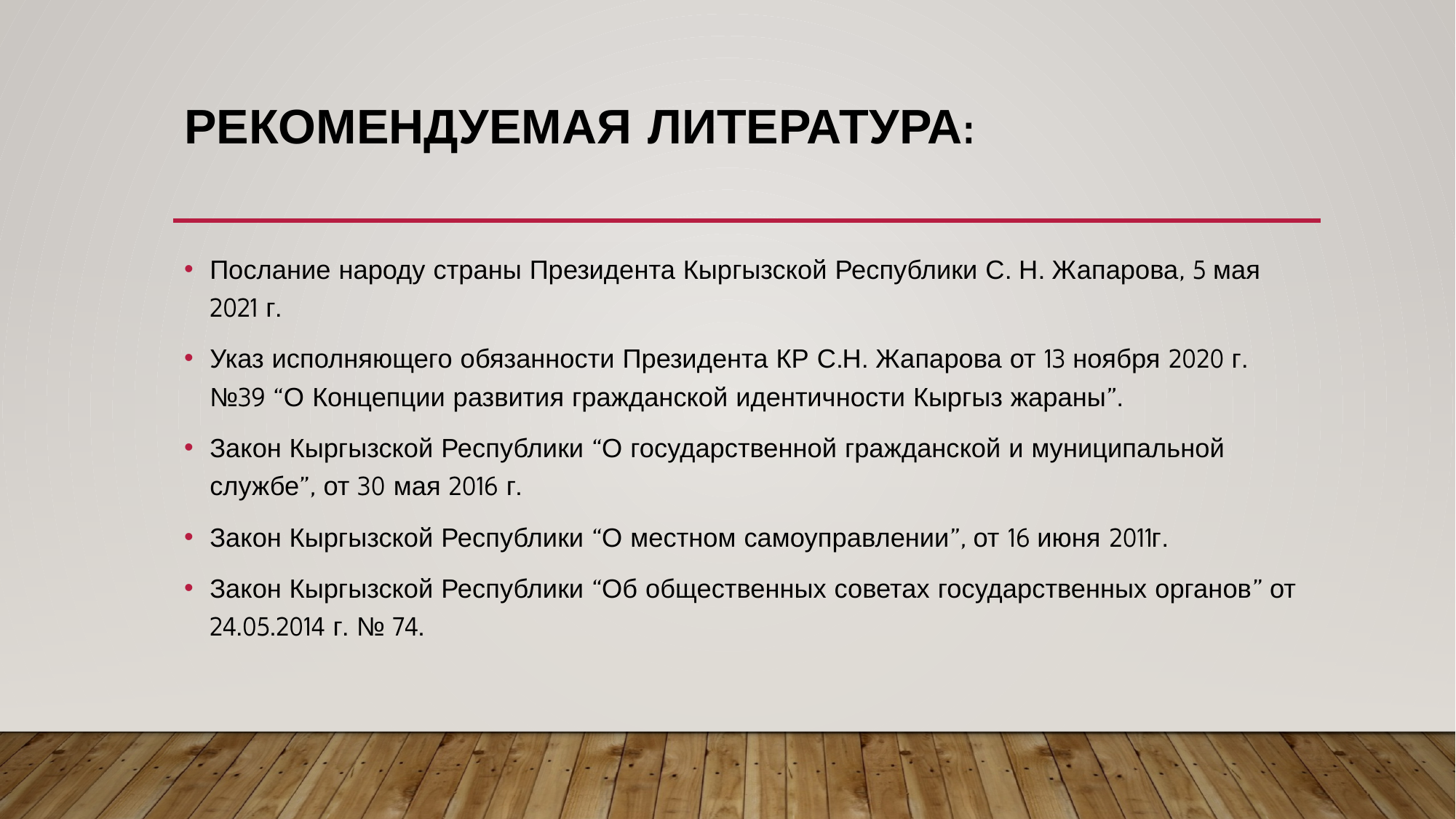

# Рекомендуемая литература:
Послание народу страны Президента Кыргызской Республики С. Н. Жапарова, 5 мая 2021 г.
Указ исполняющего обязанности Президента КР С.Н. Жапарова от 13 ноября 2020 г. №39 “О Концепции развития гражданской идентичности Кыргыз жараны”.
Закон Кыргызской Республики “О государственной гражданской и муниципальной службе”, от 30 мая 2016 г.
Закон Кыргызской Республики “О местном самоуправлении”, от 16 июня 2011г.
Закон Кыргызской Республики “Об общественных советах государственных органов” от 24.05.2014 г. № 74.